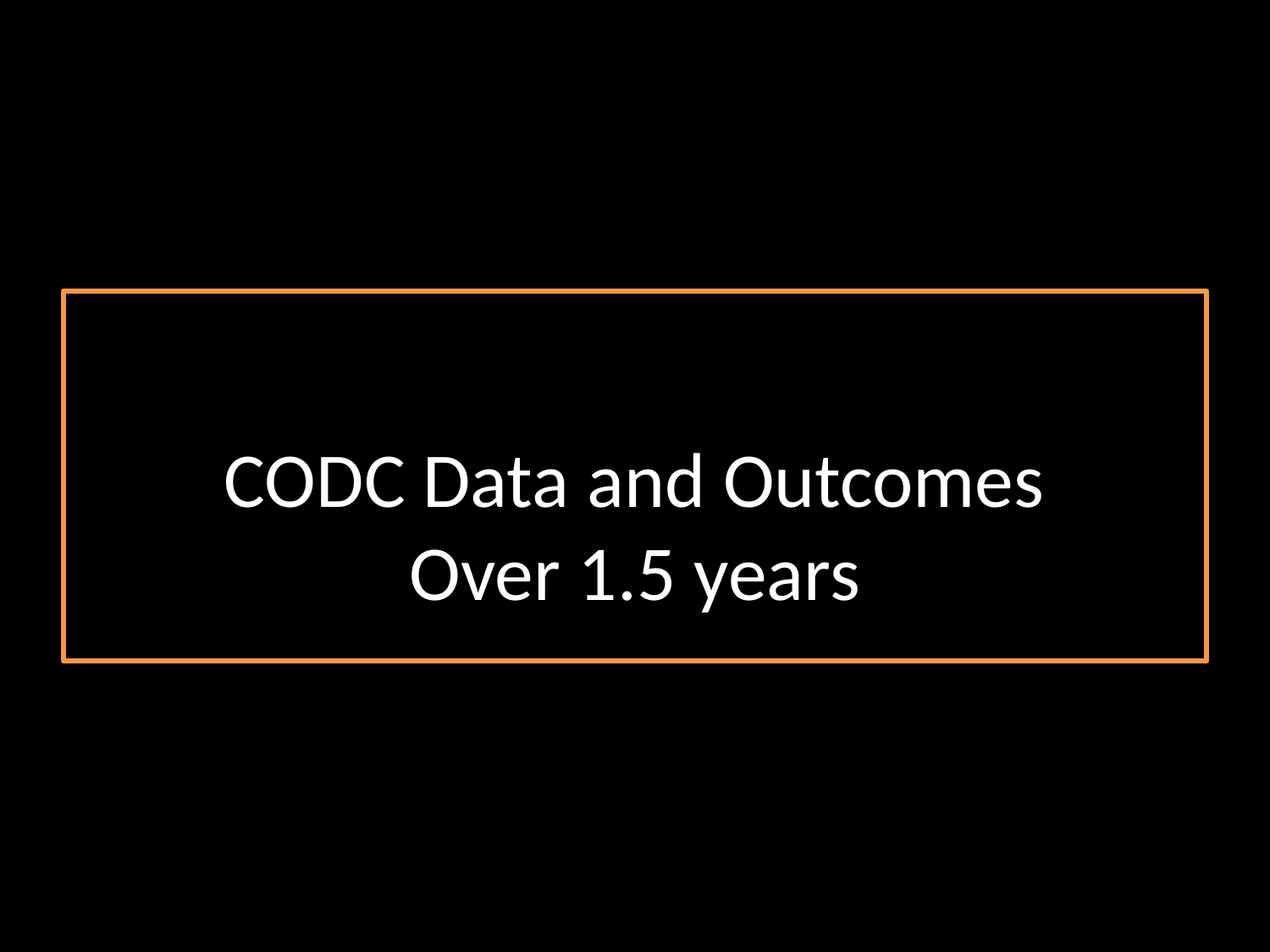

# CODC Data and Outcomes Over 1.5 years